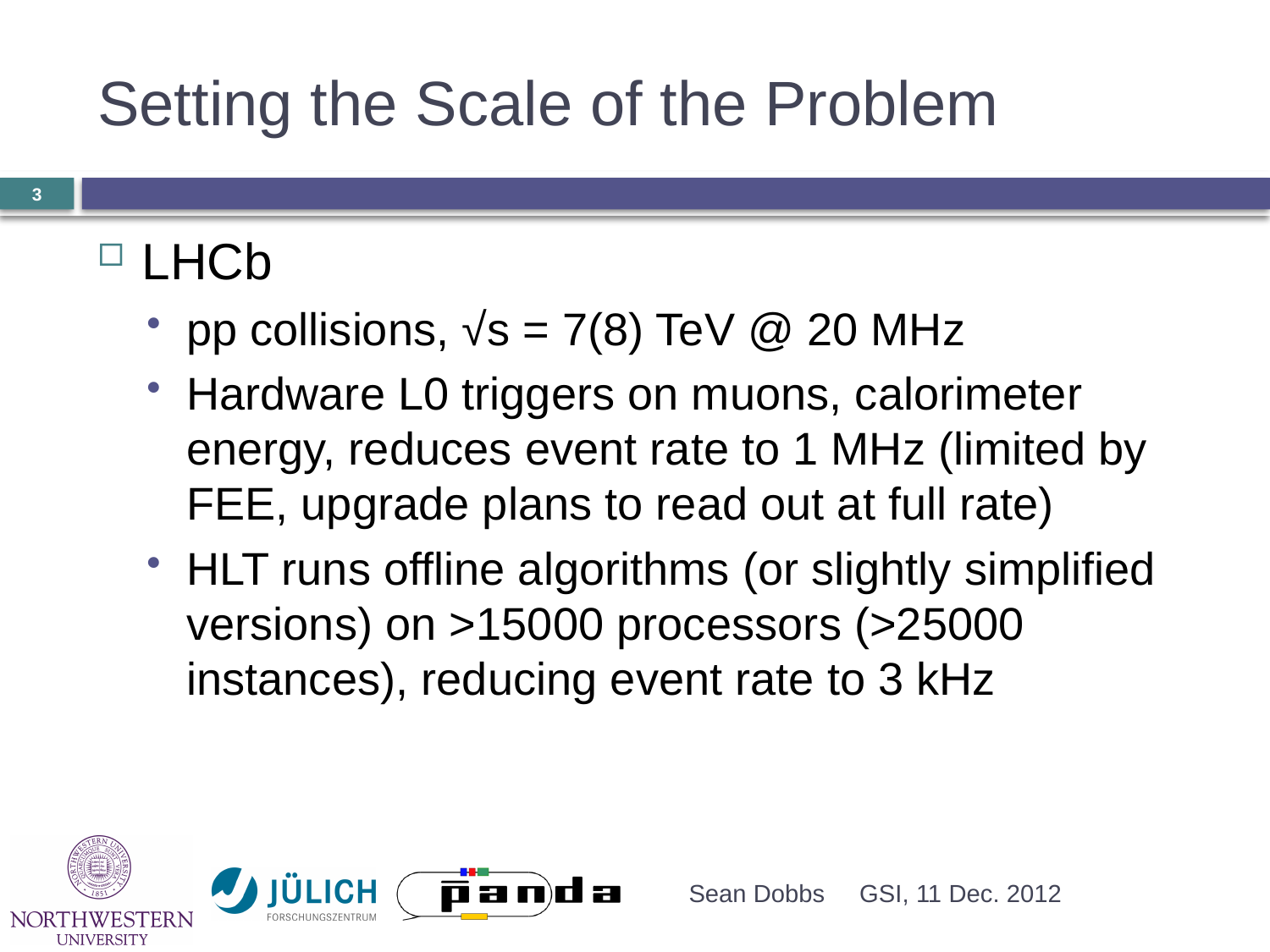

# Setting the Scale of the Problem
3
LHCb
pp collisions, √s = 7(8) TeV @ 20 MHz
Hardware L0 triggers on muons, calorimeter energy, reduces event rate to 1 MHz (limited by FEE, upgrade plans to read out at full rate)
HLT runs offline algorithms (or slightly simplified versions) on >15000 processors (>25000 instances), reducing event rate to 3 kHz
Sean Dobbs
GSI, 11 Dec. 2012